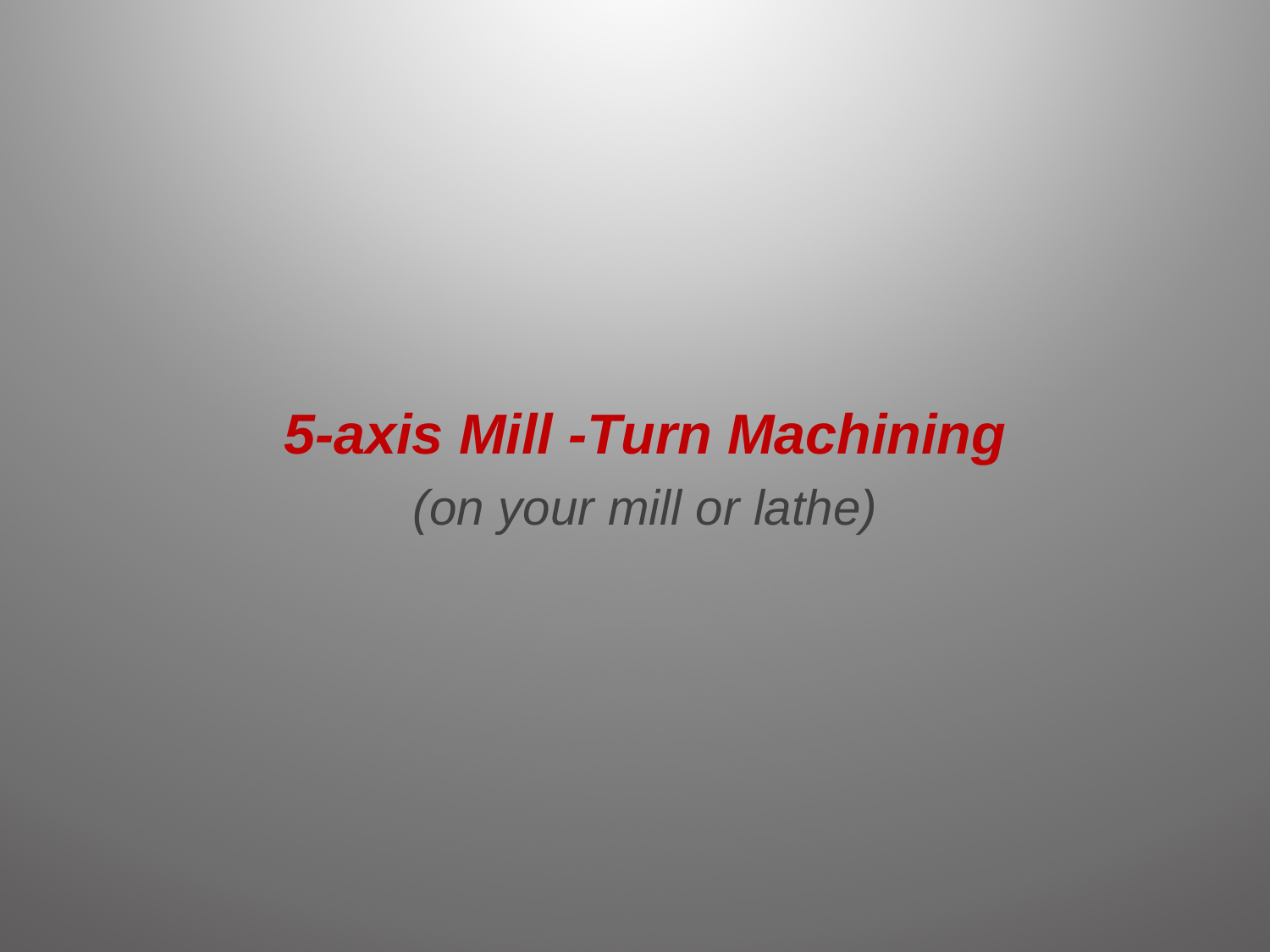

5-axis Mill -Turn Machining
(on your mill or lathe)